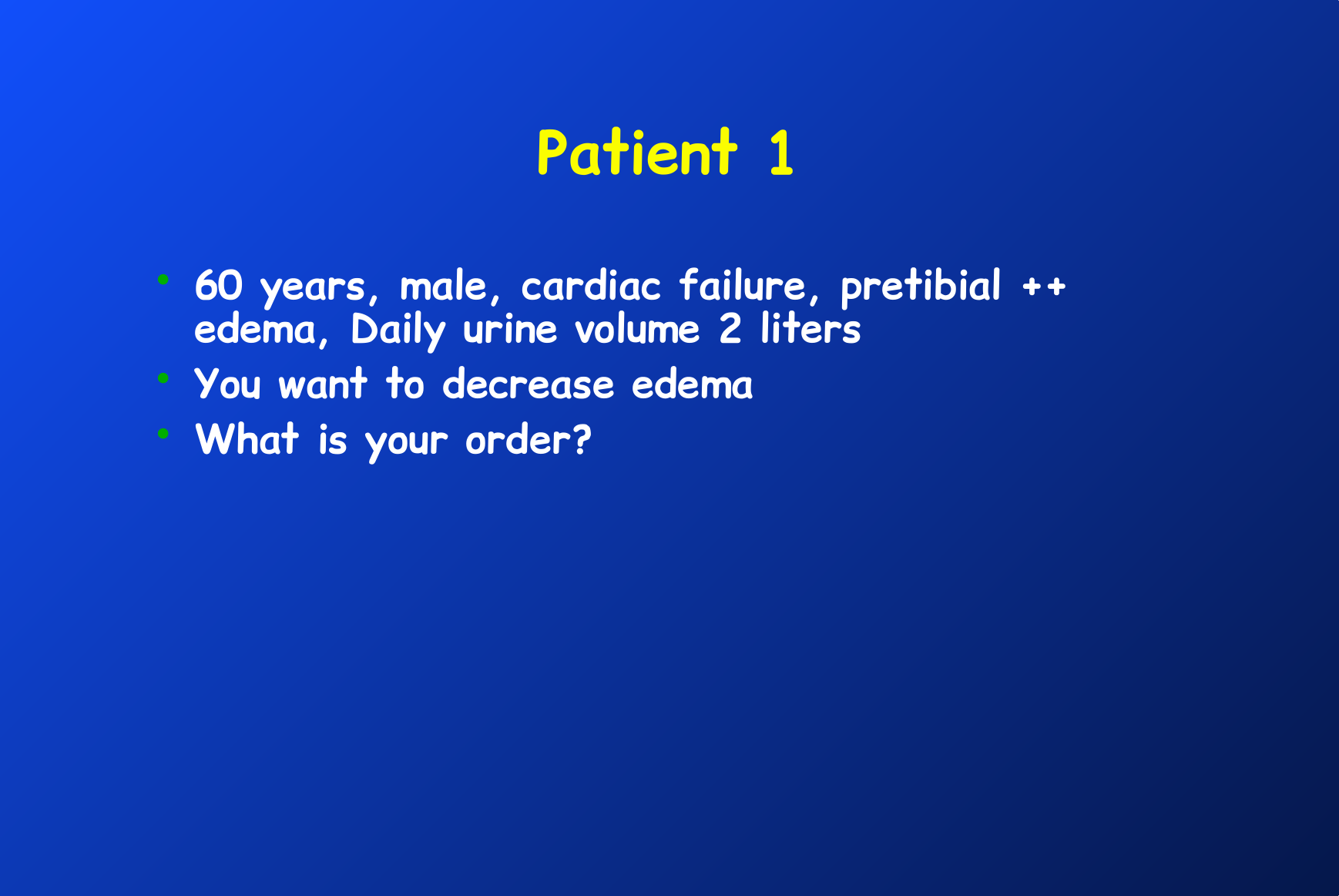

# Patient 1
60 years, male, cardiac failure, pretibial ++ edema, Daily urine volume 2 liters
You want to decrease edema
What is your order?